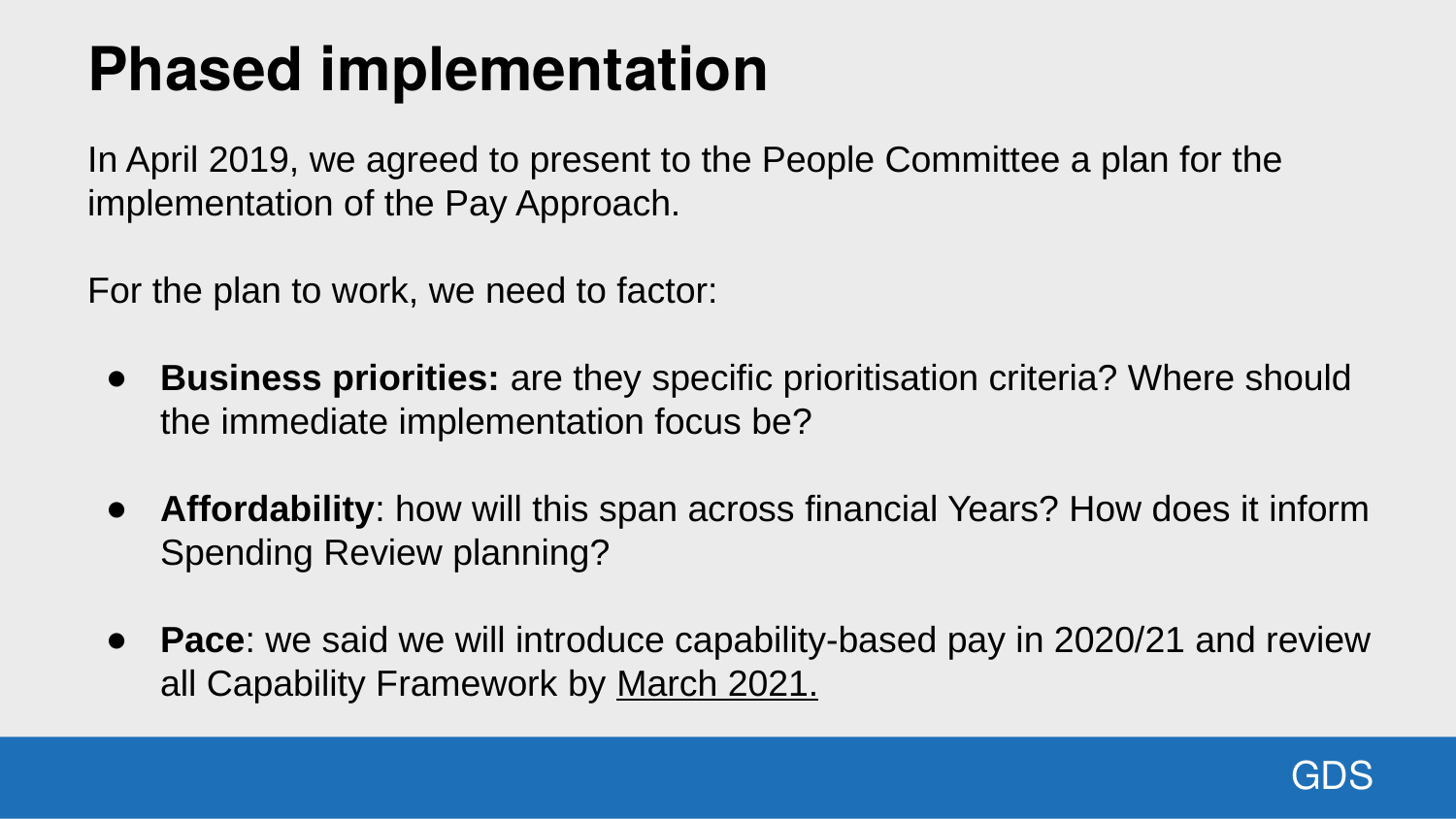

Phased implementation
In April 2019, we agreed to present to the People Committee a plan for the implementation of the Pay Approach.

For the plan to work, we need to factor:

Business priorities: are they specific prioritisation criteria? Where should the immediate implementation focus be?

Affordability: how will this span across financial Years? How does it inform Spending Review planning?

Pace: we said we will introduce capability-based pay in 2020/21 and review all Capability Framework by March 2021.